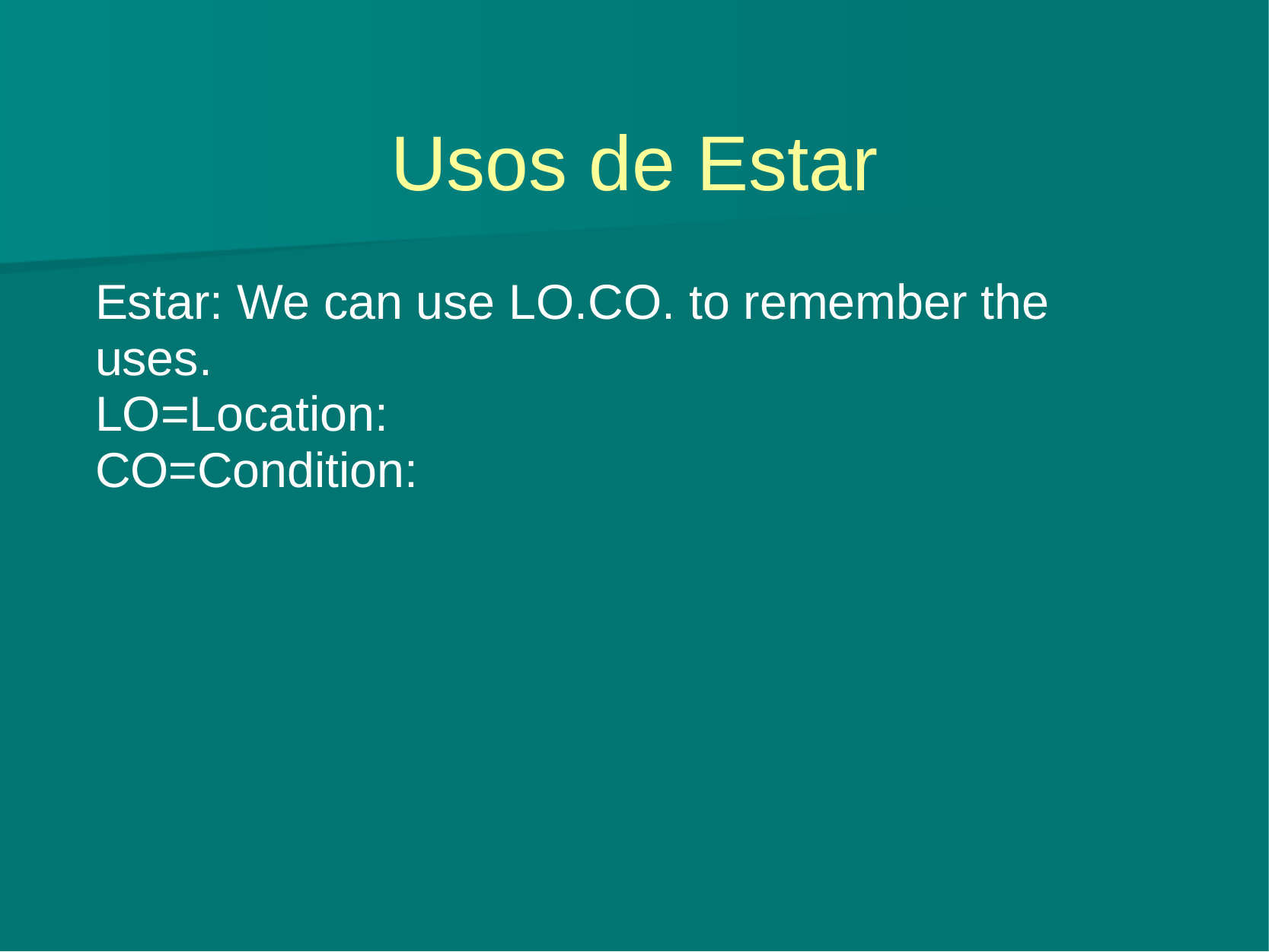

# Usos de Estar
Estar: We can use LO.CO. to remember the uses.
LO=Location:
CO=Condition: